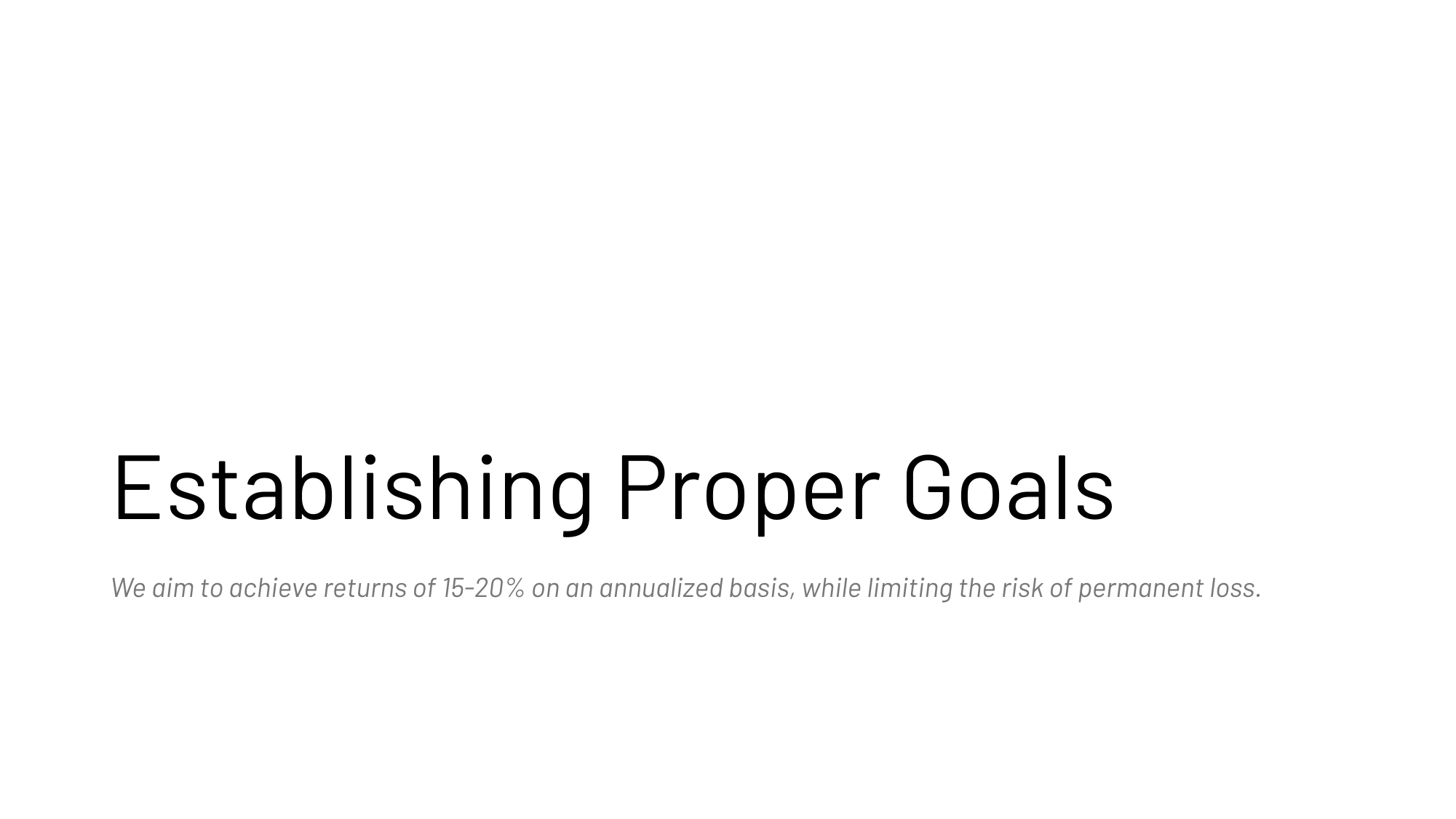

# Establishing Proper Goals
We aim to achieve returns of 15-20% on an annualized basis, while limiting the risk of permanent loss.